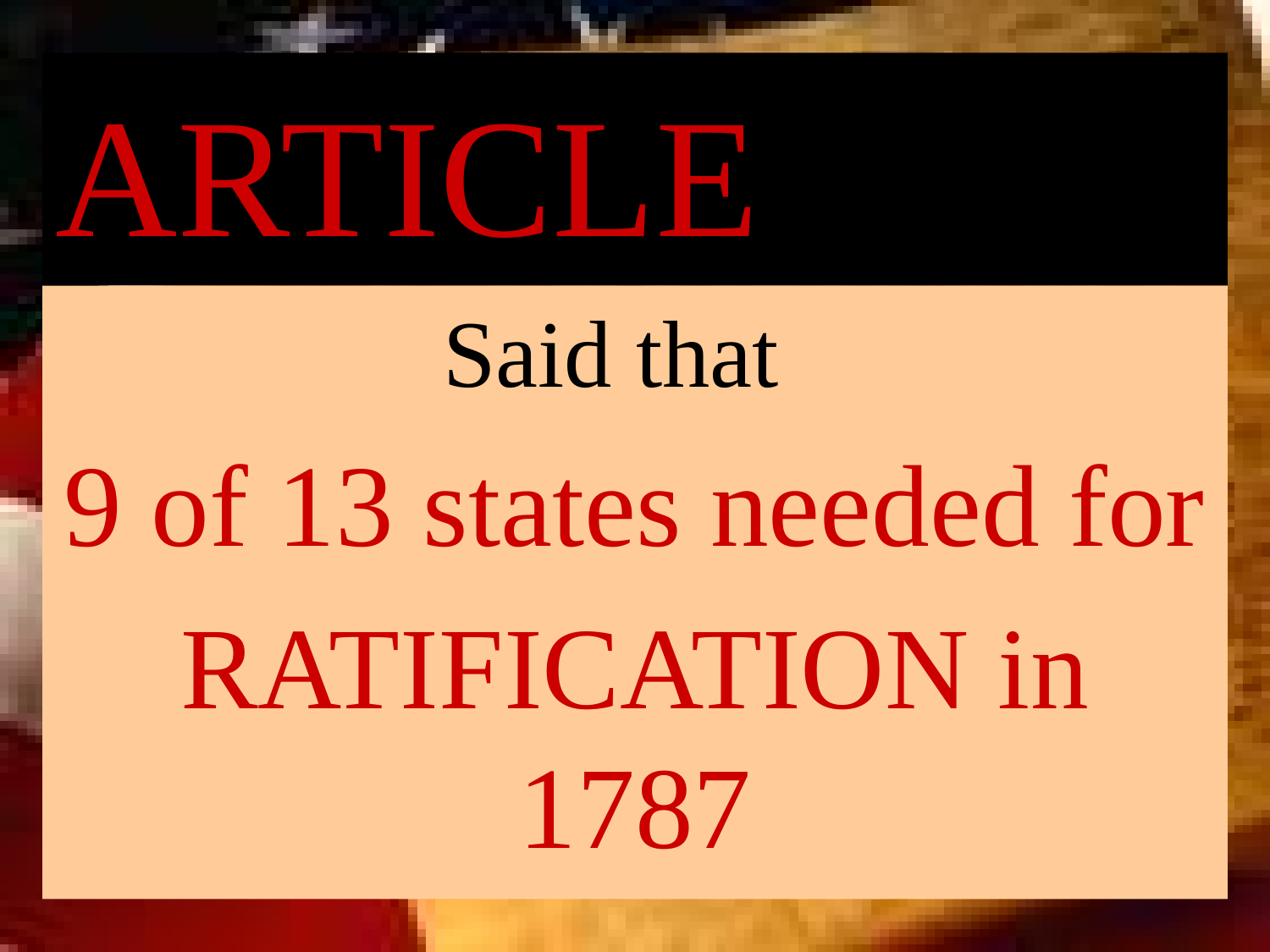

# ARTICLE
7
Said that
9 of 13 states needed for
RATIFICATION in 1787